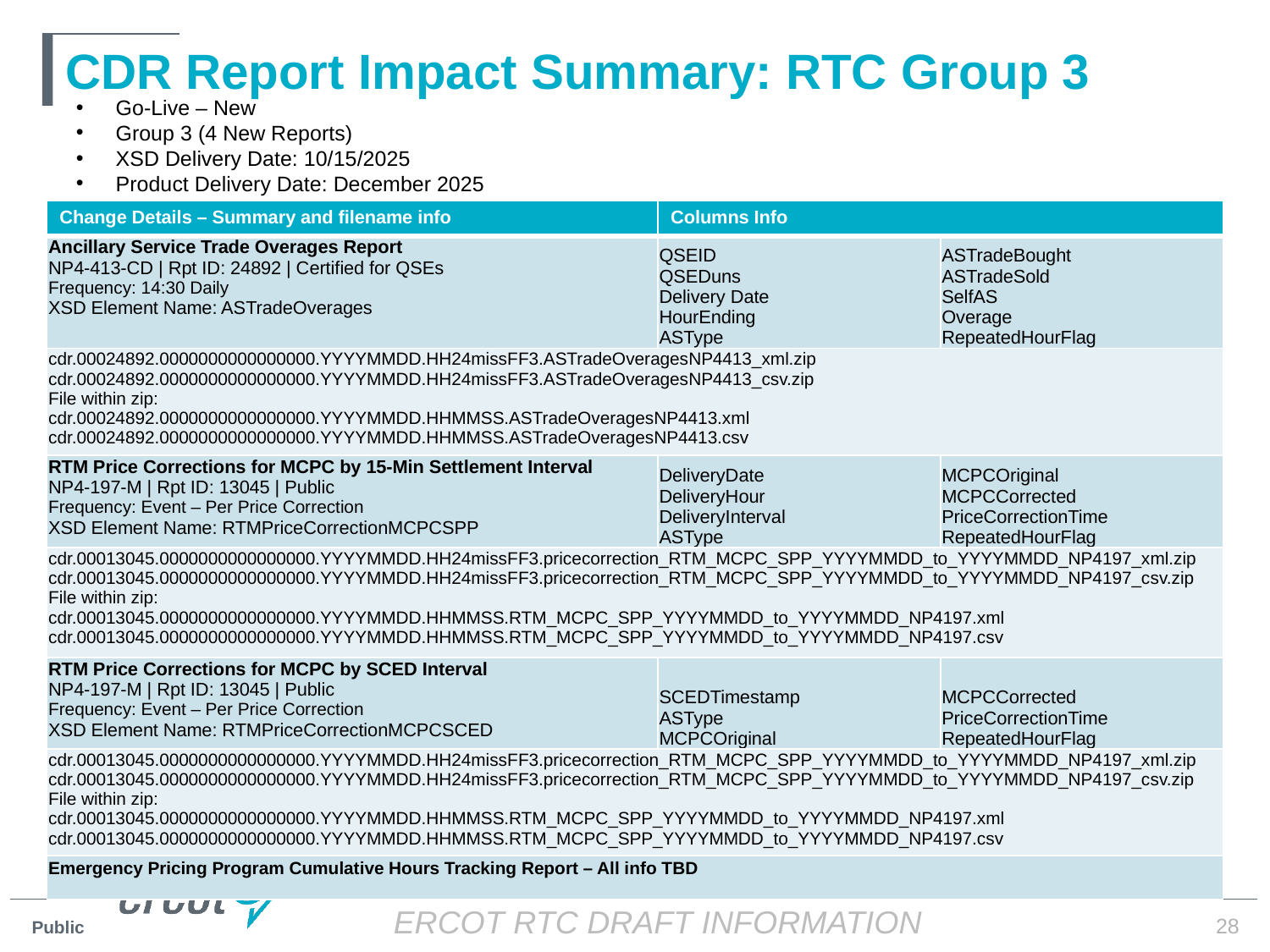

# CDR Report Impact Summary: RTC Group 3
Go-Live – New
Group 3 (4 New Reports)
XSD Delivery Date: 10/15/2025
Product Delivery Date: December 2025
| Change Details – Summary and filename info | Columns Info |  |
| --- | --- | --- |
| Ancillary Service Trade Overages Report NP4-413-CD | Rpt ID: 24892 | Certified for QSEs Frequency: 14:30 Daily XSD Element Name: ASTradeOverages | QSEID QSEDuns Delivery Date HourEnding ASType | ASTradeBought ASTradeSold SelfAS Overage RepeatedHourFlag |
| cdr.00024892.0000000000000000.YYYYMMDD.HH24missFF3.ASTradeOveragesNP4413\_xml.zip cdr.00024892.0000000000000000.YYYYMMDD.HH24missFF3.ASTradeOveragesNP4413\_csv.zip File within zip: cdr.00024892.0000000000000000.YYYYMMDD.HHMMSS.ASTradeOveragesNP4413.xml cdr.00024892.0000000000000000.YYYYMMDD.HHMMSS.ASTradeOveragesNP4413.csv |  |  |
| RTM Price Corrections for MCPC by 15-Min Settlement Interval NP4-197-M | Rpt ID: 13045 | Public Frequency: Event – Per Price Correction XSD Element Name: RTMPriceCorrectionMCPCSPP | DeliveryDate DeliveryHour DeliveryInterval ASType | MCPCOriginal MCPCCorrected PriceCorrectionTime RepeatedHourFlag |
| cdr.00013045.0000000000000000.YYYYMMDD.HH24missFF3.pricecorrection\_RTM\_MCPC\_SPP\_YYYYMMDD\_to\_YYYYMMDD\_NP4197\_xml.zip cdr.00013045.0000000000000000.YYYYMMDD.HH24missFF3.pricecorrection\_RTM\_MCPC\_SPP\_YYYYMMDD\_to\_YYYYMMDD\_NP4197\_csv.zip File within zip: cdr.00013045.0000000000000000.YYYYMMDD.HHMMSS.RTM\_MCPC\_SPP\_YYYYMMDD\_to\_YYYYMMDD\_NP4197.xml cdr.00013045.0000000000000000.YYYYMMDD.HHMMSS.RTM\_MCPC\_SPP\_YYYYMMDD\_to\_YYYYMMDD\_NP4197.csv |  |  |
| RTM Price Corrections for MCPC by SCED Interval NP4-197-M | Rpt ID: 13045 | Public Frequency: Event – Per Price Correction XSD Element Name: RTMPriceCorrectionMCPCSCED | SCEDTimestamp ASType MCPCOriginal | MCPCCorrected PriceCorrectionTime RepeatedHourFlag |
| cdr.00013045.0000000000000000.YYYYMMDD.HH24missFF3.pricecorrection\_RTM\_MCPC\_SPP\_YYYYMMDD\_to\_YYYYMMDD\_NP4197\_xml.zip cdr.00013045.0000000000000000.YYYYMMDD.HH24missFF3.pricecorrection\_RTM\_MCPC\_SPP\_YYYYMMDD\_to\_YYYYMMDD\_NP4197\_csv.zip File within zip: cdr.00013045.0000000000000000.YYYYMMDD.HHMMSS.RTM\_MCPC\_SPP\_YYYYMMDD\_to\_YYYYMMDD\_NP4197.xml cdr.00013045.0000000000000000.YYYYMMDD.HHMMSS.RTM\_MCPC\_SPP\_YYYYMMDD\_to\_YYYYMMDD\_NP4197.csv |  |  |
| Emergency Pricing Program Cumulative Hours Tracking Report – All info TBD |  |  |
28